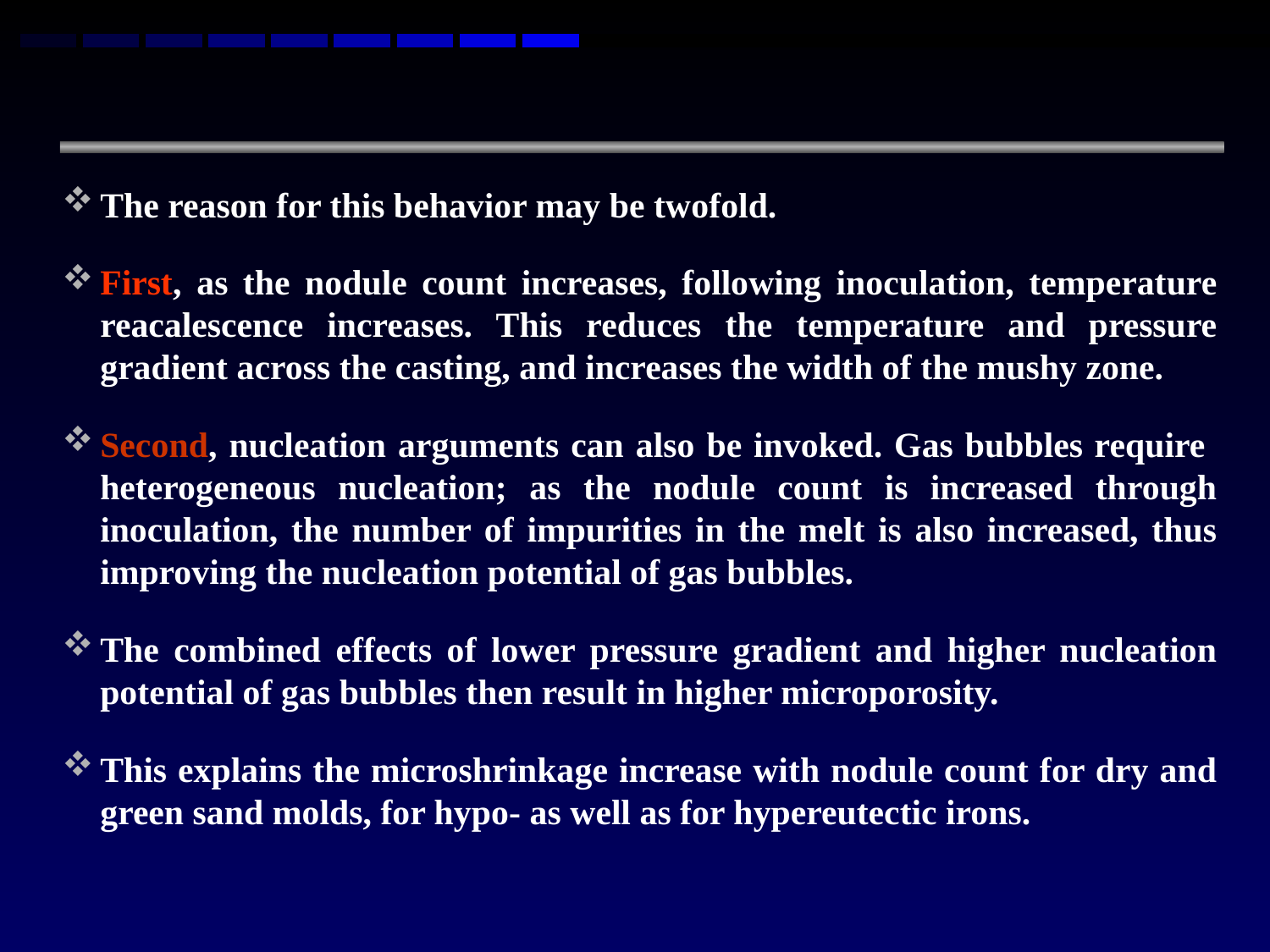

The reason for this behavior may be twofold.
First, as the nodule count increases, following inoculation, temperature reacalescence increases. This reduces the temperature and pressure gradient across the casting, and increases the width of the mushy zone.
Second, nucleation arguments can also be invoked. Gas bubbles require  heterogeneous nucleation; as the nodule count is increased through inoculation, the number of impurities in the melt is also increased, thus improving the nucleation potential of gas bubbles.
The combined effects of lower pressure gradient and higher nucleation potential of gas bubbles then result in higher microporosity.
This explains the microshrinkage increase with nodule count for dry and green sand molds, for hypo- as well as for hypereutectic irons.